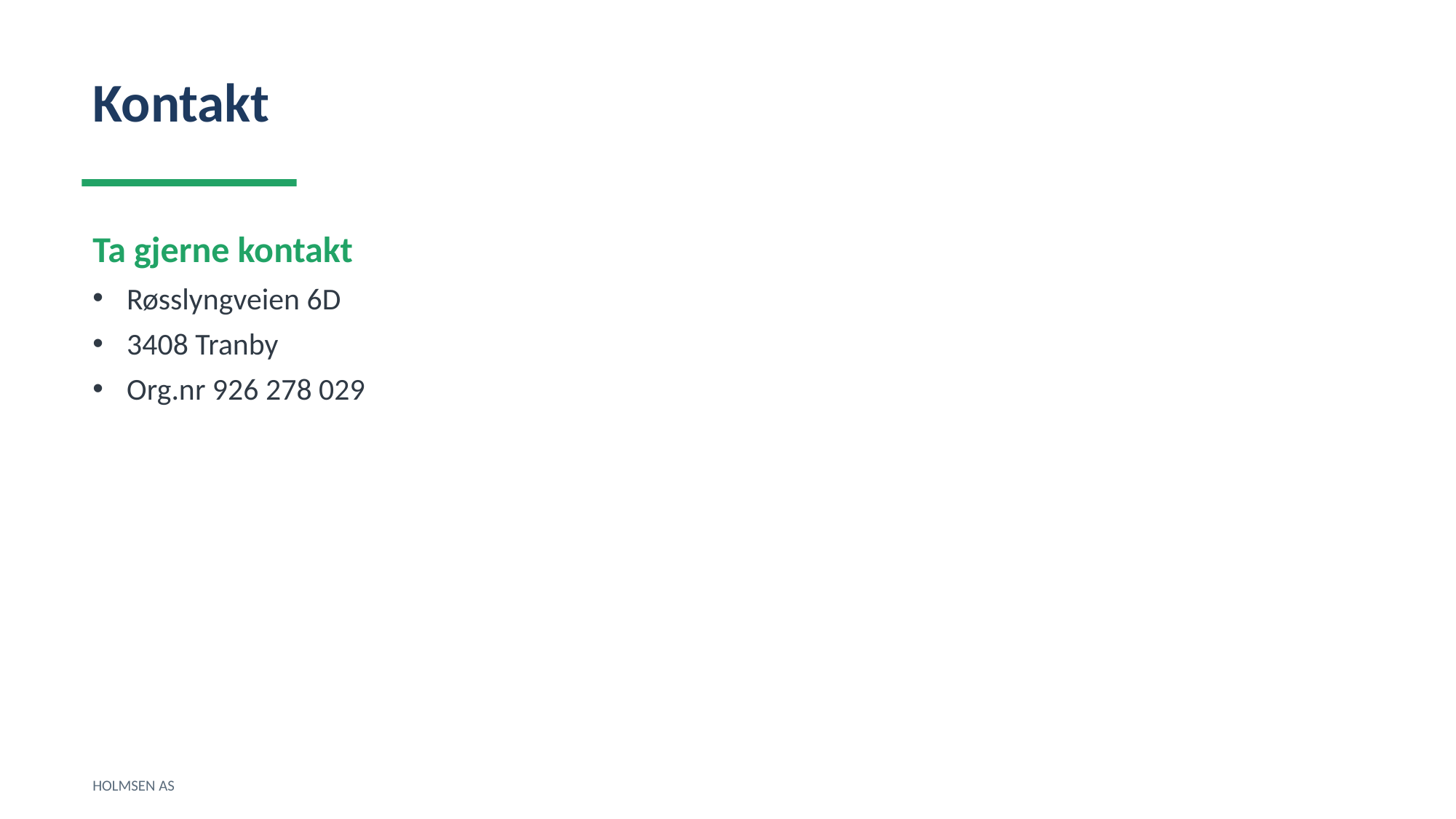

Kontakt

Ta gjerne kontakt
Røsslyngveien 6D
3408 Tranby
Org.nr 926 278 029
HOLMSEN AS